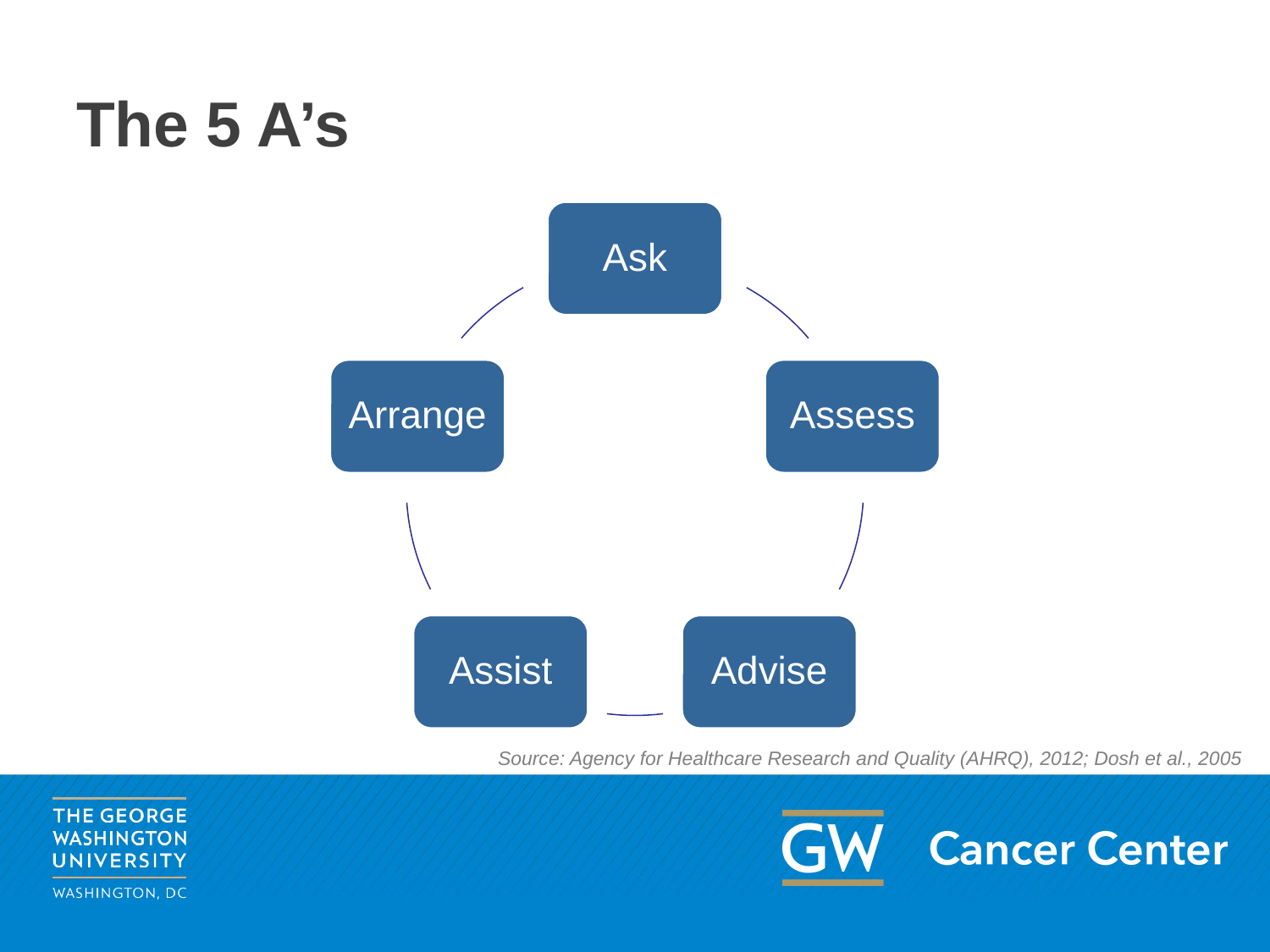

# The 5 A’s

Ask

Arrange
Assess

Assist
Advise
Source: Agency for Healthcare Research and Quality (AHRQ), 2012; Dosh et al., 2005